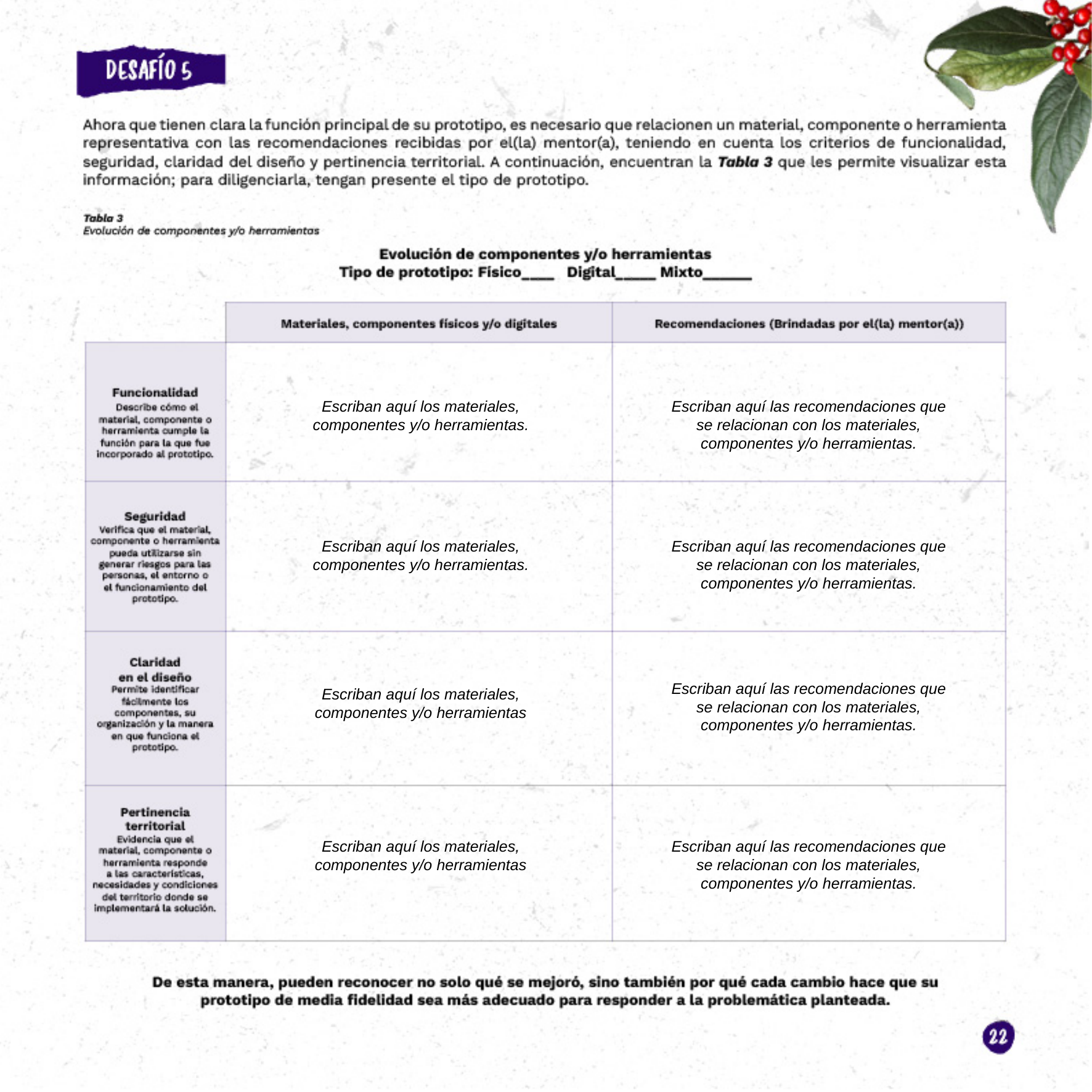

Escriban aquí los materiales, componentes y/o herramientas.
Escriban aquí las recomendaciones que se relacionan con los materiales, componentes y/o herramientas.
Escriban aquí los materiales, componentes y/o herramientas.
Escriban aquí las recomendaciones que se relacionan con los materiales, componentes y/o herramientas.
Escriban aquí las recomendaciones que se relacionan con los materiales, componentes y/o herramientas.
Escriban aquí los materiales, componentes y/o herramientas
Escriban aquí los materiales, componentes y/o herramientas
Escriban aquí las recomendaciones que se relacionan con los materiales, componentes y/o herramientas.